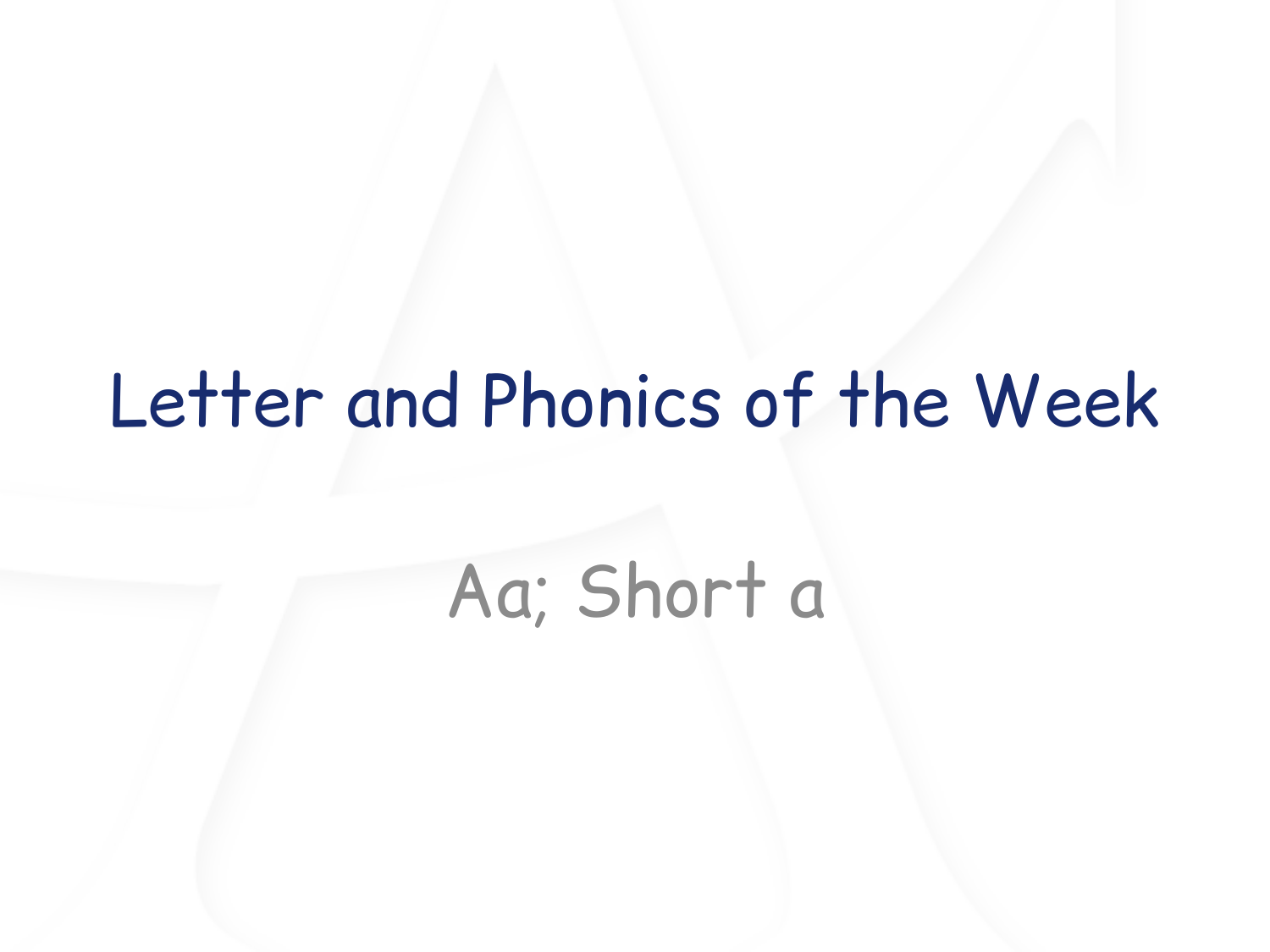

# Letter and Phonics of the Week
Aa; Short a